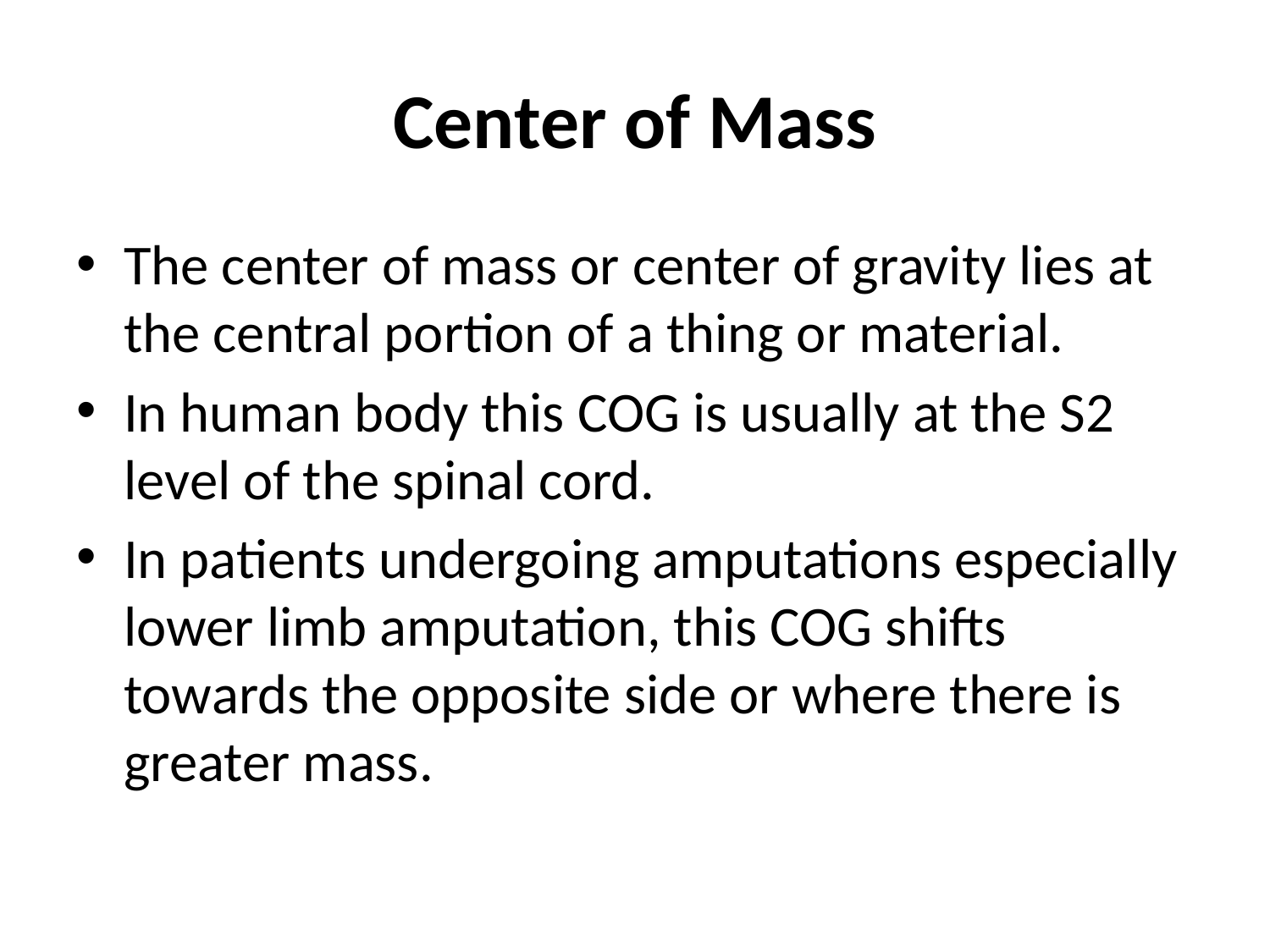

# Center of Mass
The center of mass or center of gravity lies at the central portion of a thing or material.
In human body this COG is usually at the S2 level of the spinal cord.
In patients undergoing amputations especially lower limb amputation, this COG shifts towards the opposite side or where there is greater mass.